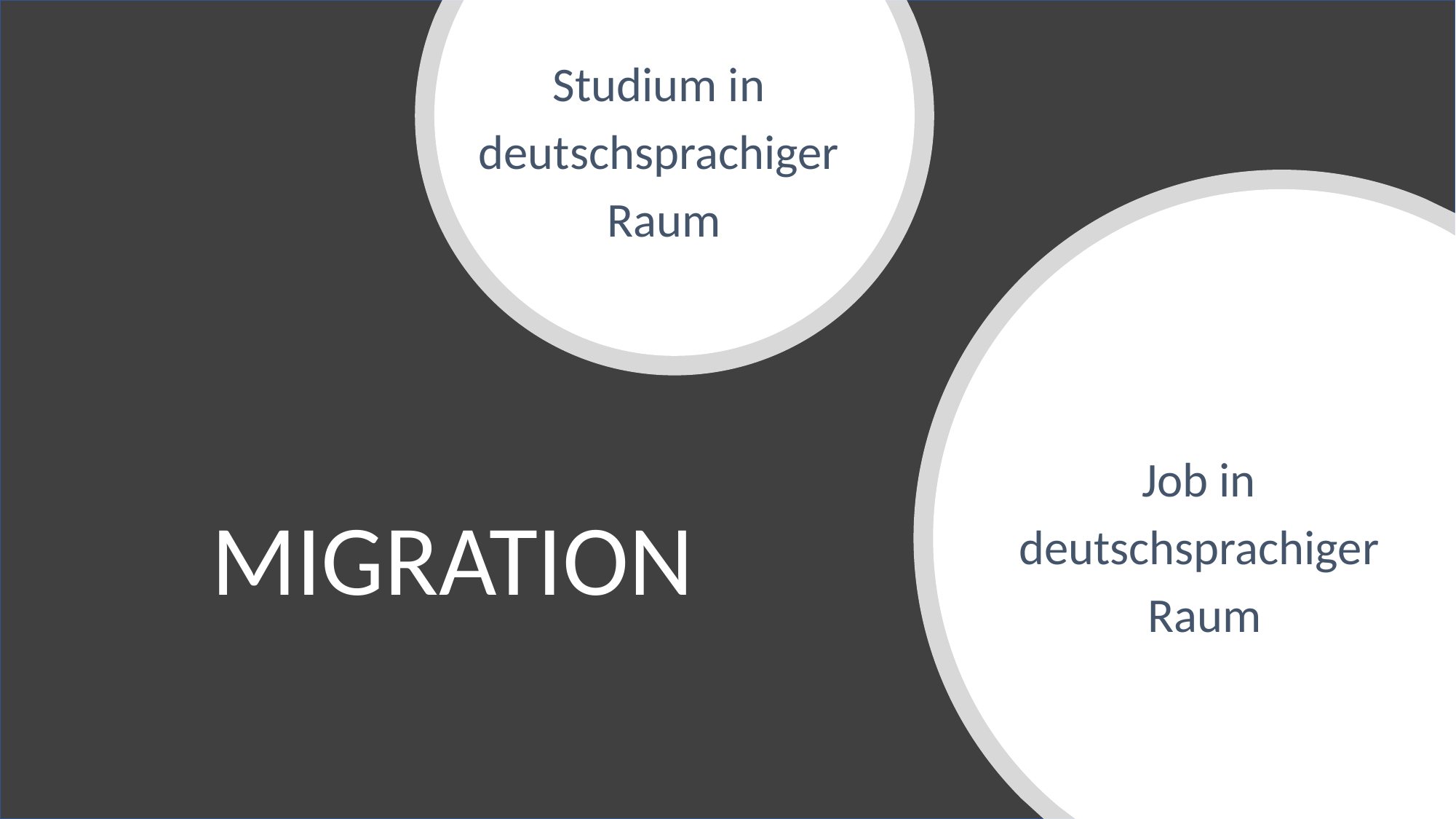

Studium in
deutschsprachiger
Raum

Job in
deutschsprachiger
Raum

# MIGRATION